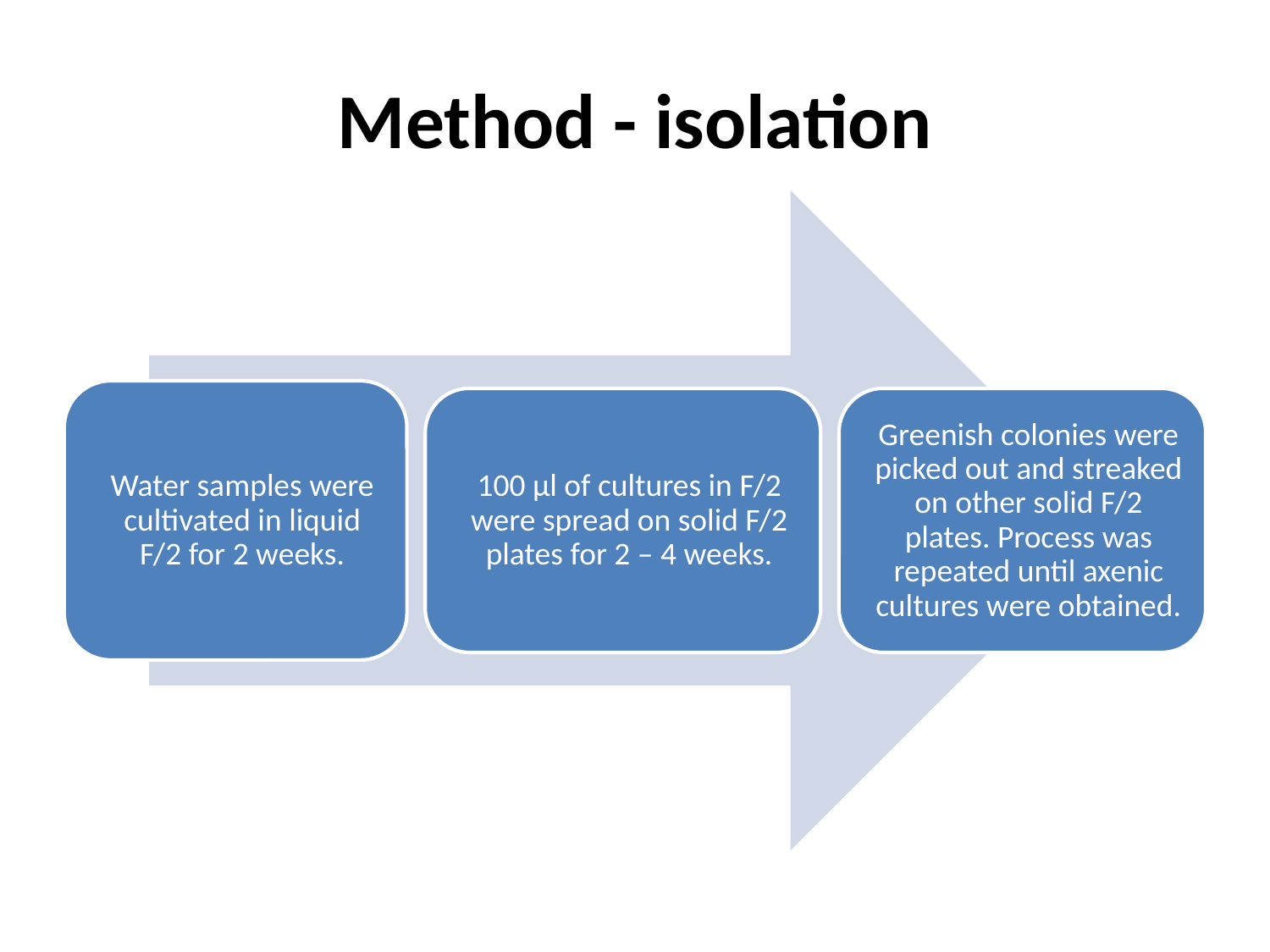

# Method - isolation
Water samples were cultivated in liquid F/2 for 2 weeks.
100 µl of cultures in F/2 were spread on solid F/2 plates for 2 – 4 weeks.
Greenish colonies were picked out and streaked on other solid F/2 plates. Process was repeated until axenic cultures were obtained.